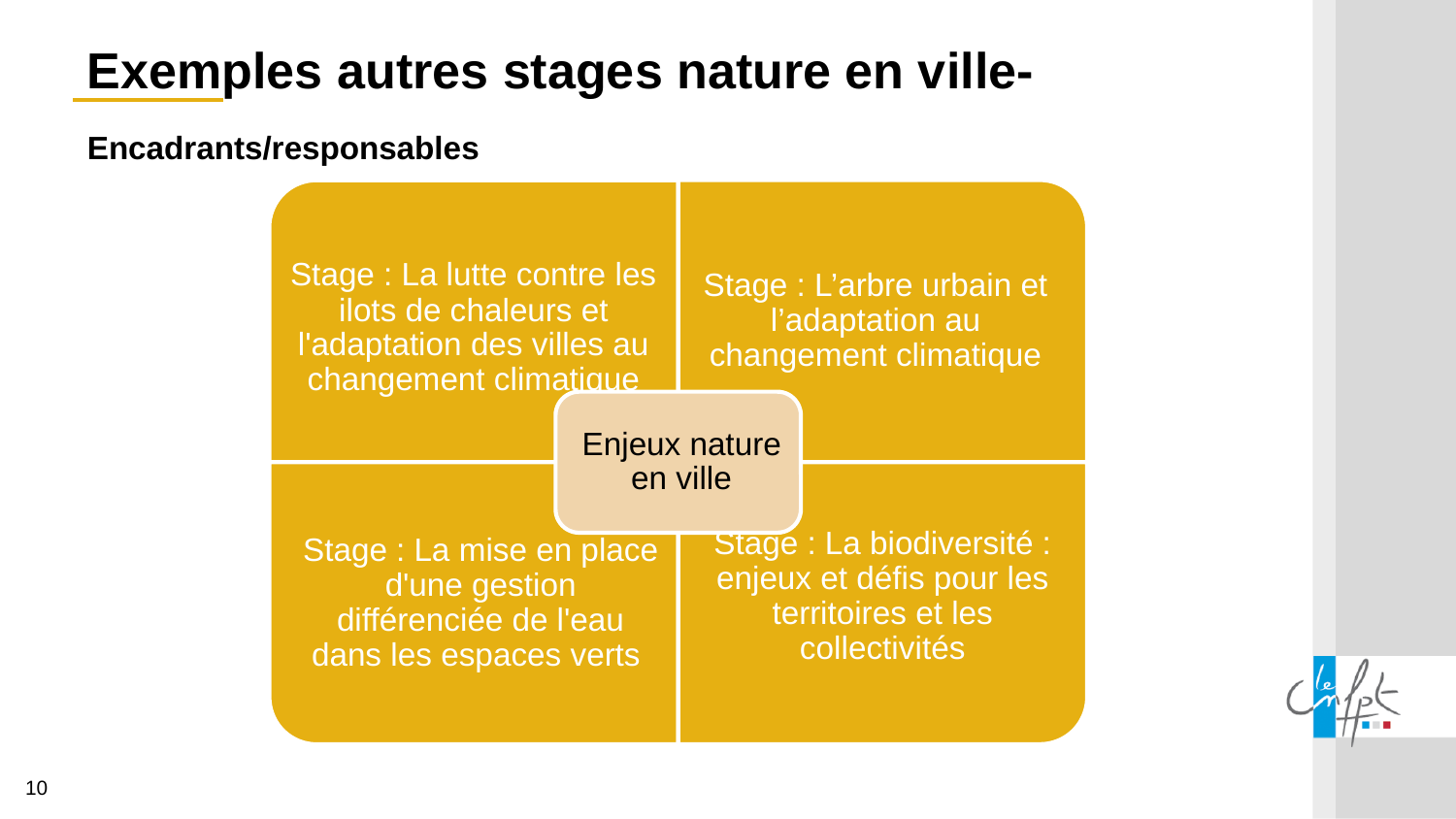

Exemples autres stages nature en ville-
Encadrants/responsables
Stage : La lutte contre les ilots de chaleurs et l'adaptation des villes au changement climatique
Stage : L’arbre urbain et l’adaptation au changement climatique
Stage : La mise en place d'une gestion différenciée de l'eau dans les espaces verts
Stage : La biodiversité : enjeux et défis pour les territoires et les collectivités
Enjeux nature en ville